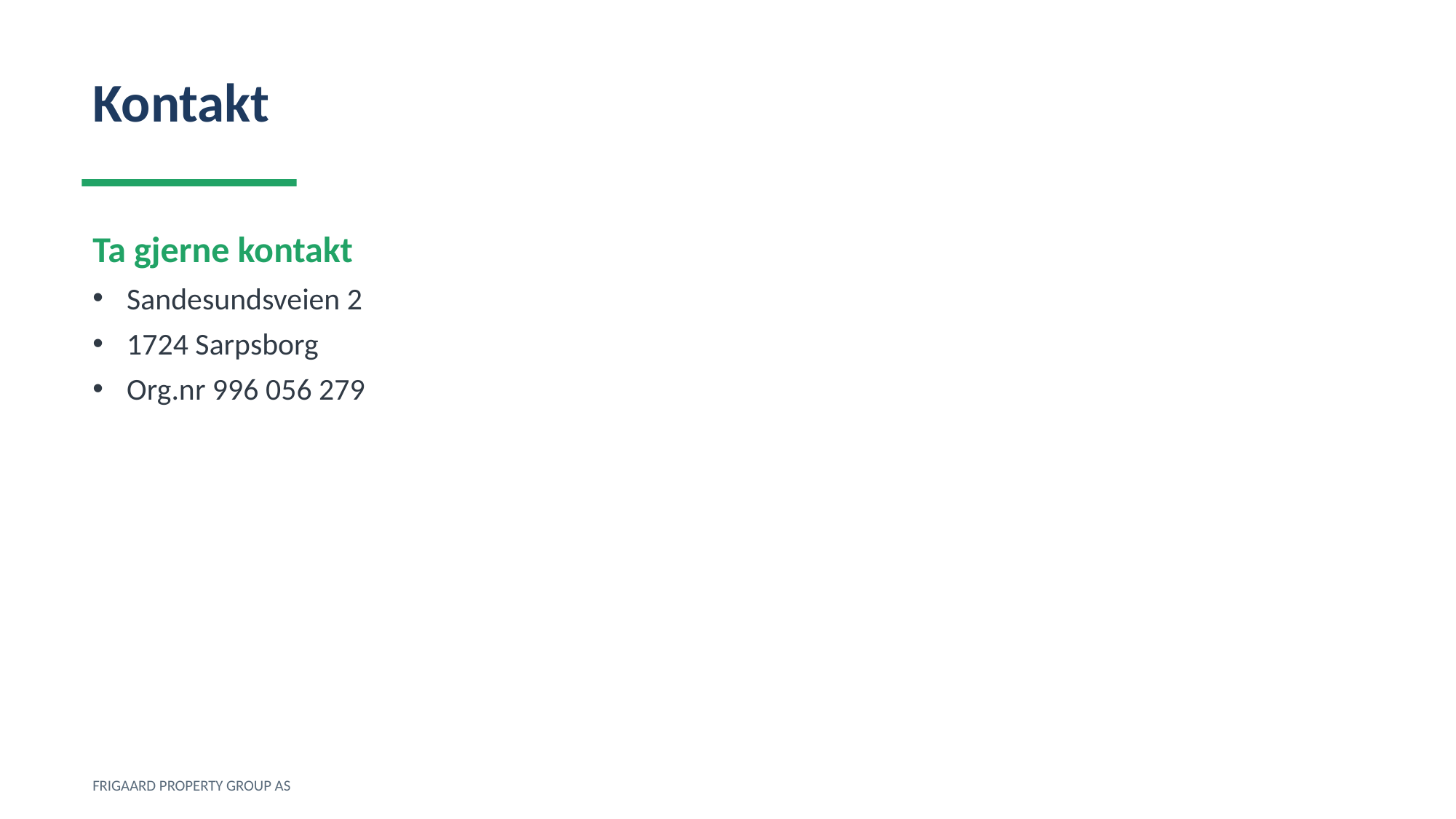

Kontakt

Ta gjerne kontakt
Sandesundsveien 2
1724 Sarpsborg
Org.nr 996 056 279
FRIGAARD PROPERTY GROUP AS